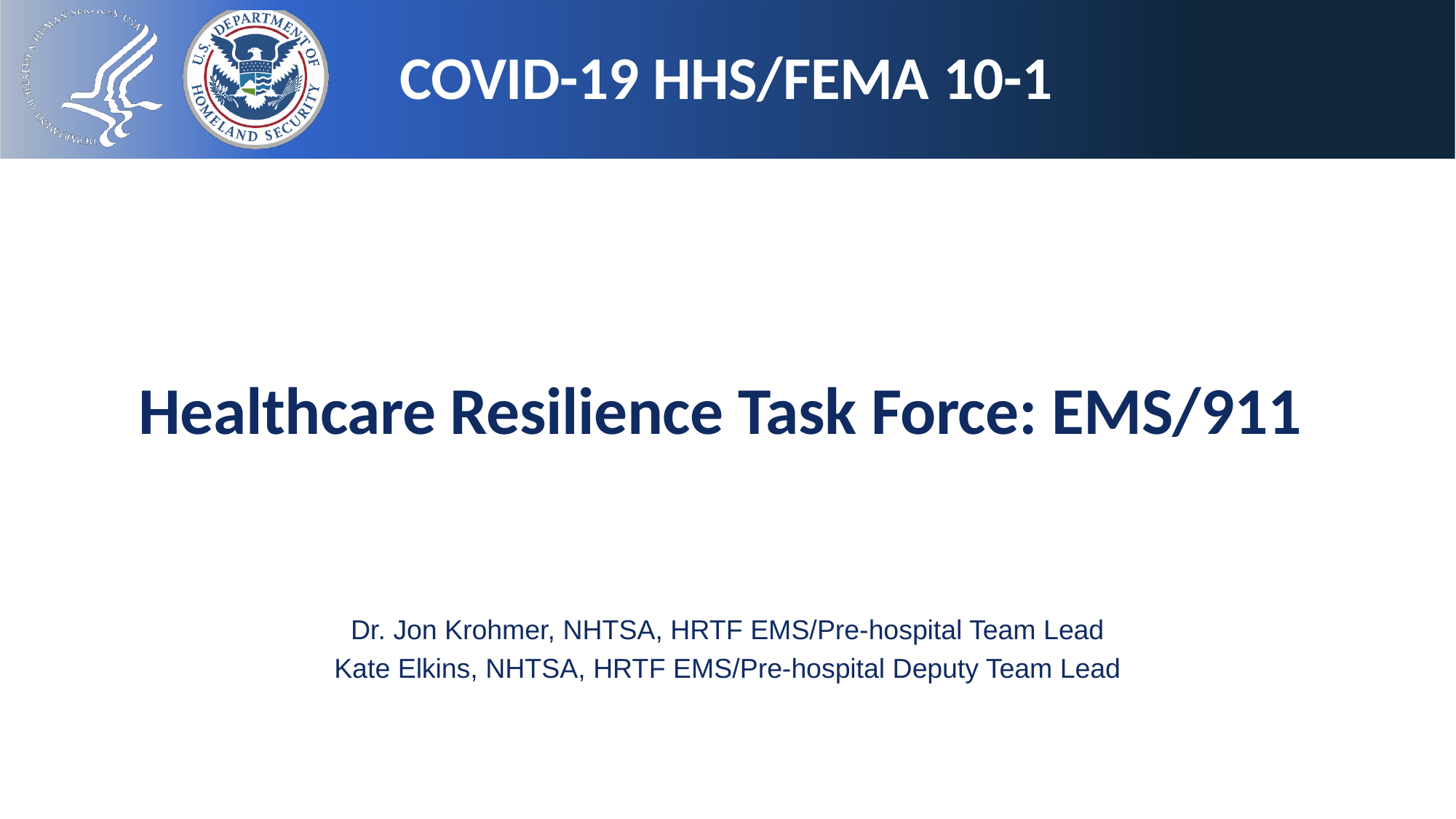

# COVID-19 HHS/FEMA 10-1
Healthcare Resilience Task Force: EMS/911
Dr. Jon Krohmer, NHTSA, HRTF EMS/Pre-hospital Team Lead
Kate Elkins, NHTSA, HRTF EMS/Pre-hospital Deputy Team Lead